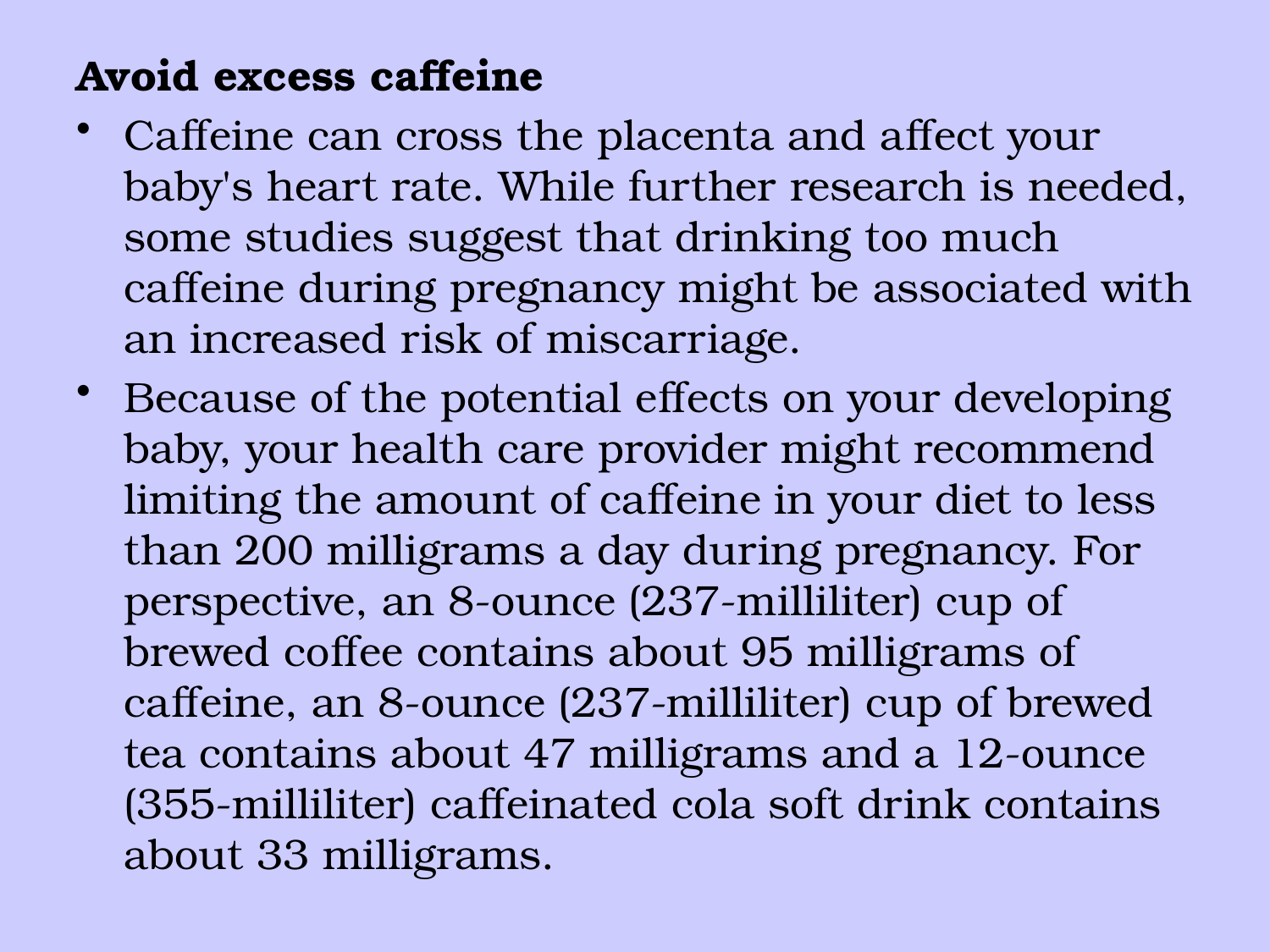

Avoid excess caffeine
Caffeine can cross the placenta and affect your baby's heart rate. While further research is needed, some studies suggest that drinking too much caffeine during pregnancy might be associated with an increased risk of miscarriage.
Because of the potential effects on your developing baby, your health care provider might recommend limiting the amount of caffeine in your diet to less than 200 milligrams a day during pregnancy. For perspective, an 8-ounce (237-milliliter) cup of brewed coffee contains about 95 milligrams of caffeine, an 8-ounce (237-milliliter) cup of brewed tea contains about 47 milligrams and a 12-ounce (355-milliliter) caffeinated cola soft drink contains about 33 milligrams.